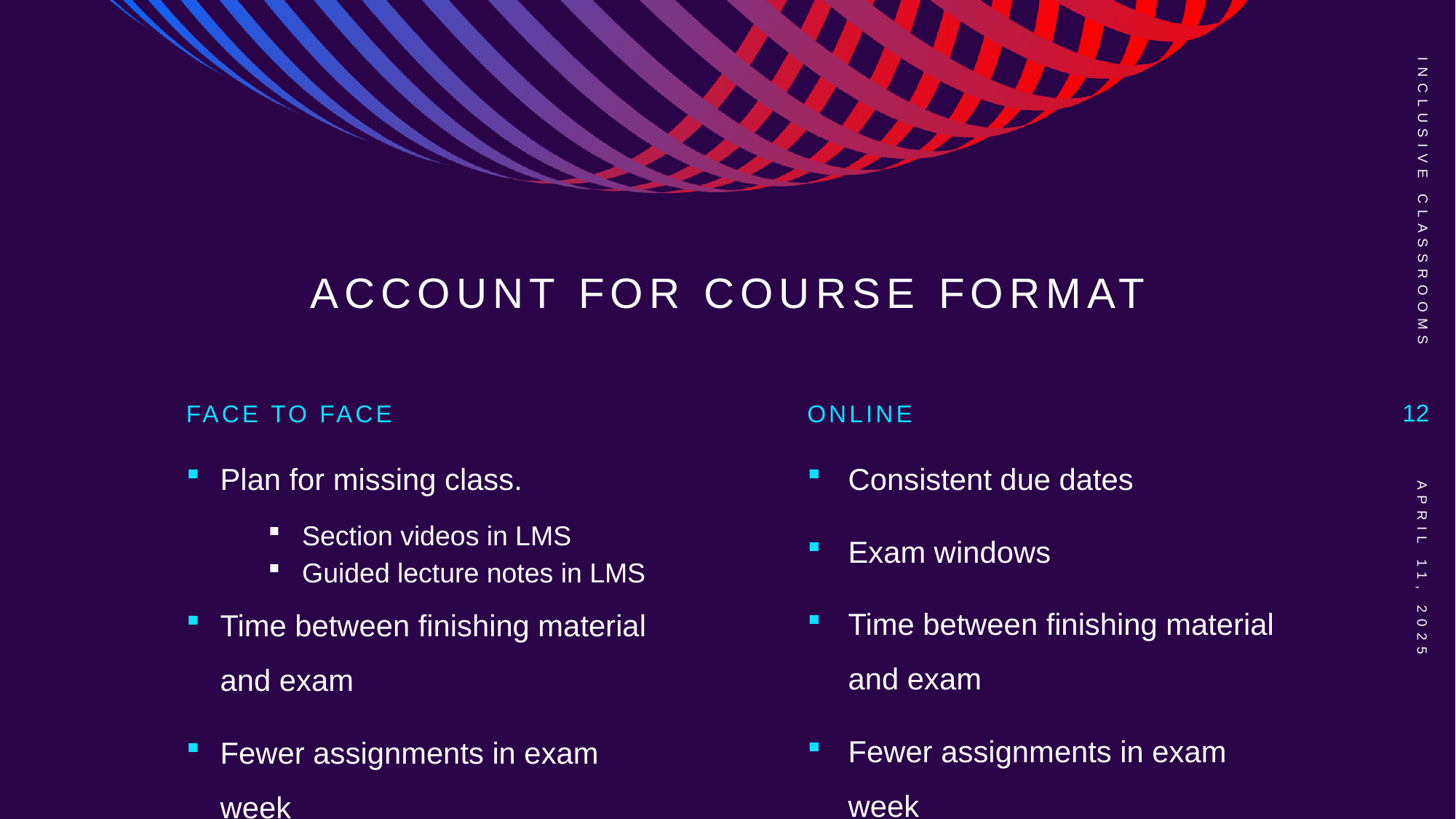

Inclusive Classrooms
# Account for Course Format
12
Face to Face
Online
Plan for missing class.
Section videos in LMS
Guided lecture notes in LMS
Time between finishing material and exam
Fewer assignments in exam week
Consistent due dates
Exam windows
Time between finishing material and exam
Fewer assignments in exam week
April 11, 2025